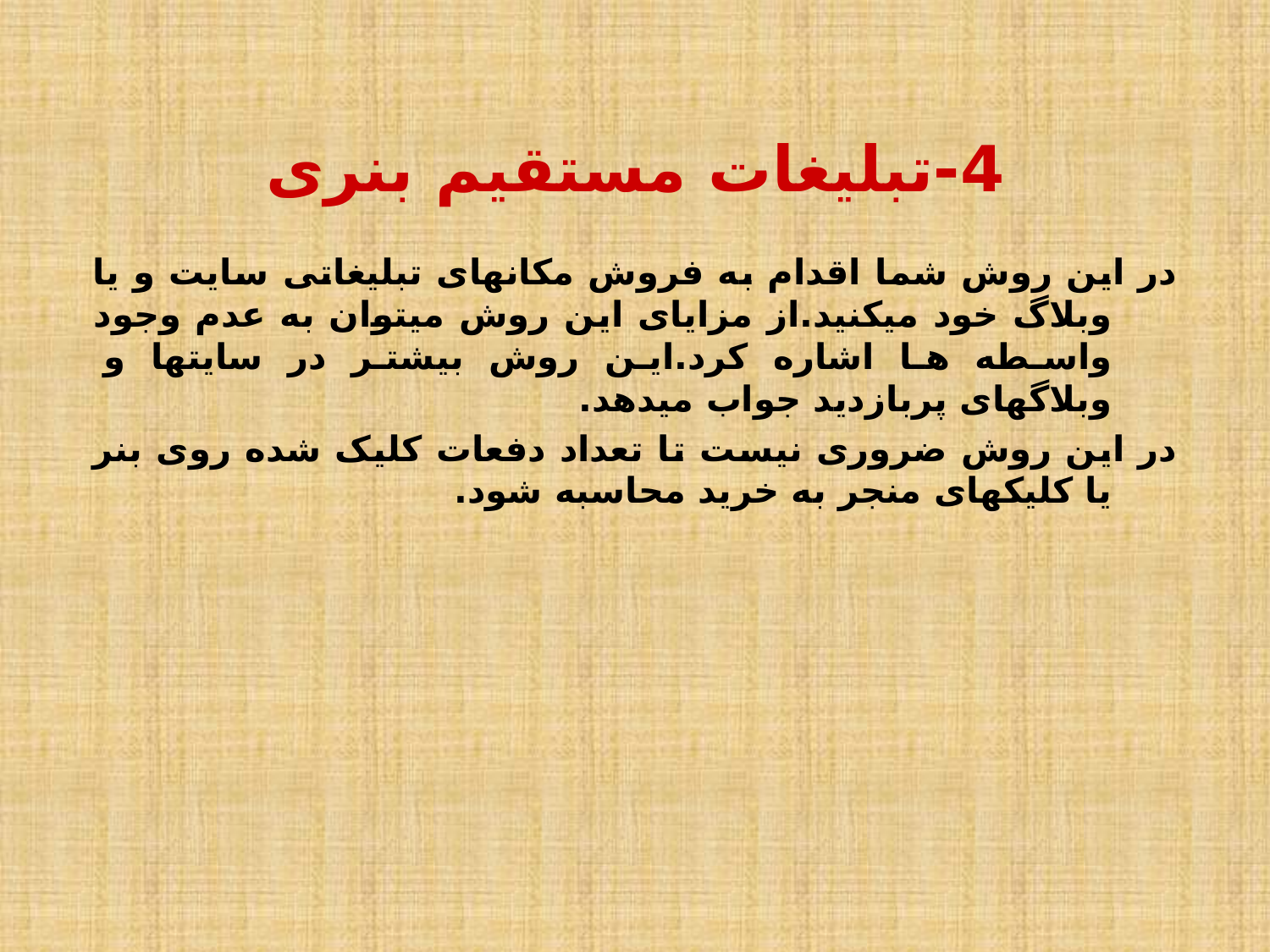

# 4-تبلیغات مستقیم بنری
در این روش شما اقدام به فروش مکانهای تبلیغاتی سایت و یا وبلاگ خود می‏کنید.از مزایای این روش میتوان به عدم وجود واسطه ها اشاره کرد.این روش بیشتر در سایتها و وبلاگهای پربازدید جواب میدهد.
در این روش ضروری نیست تا تعداد دفعات کلیک شده روی بنر یا کلیک‏های منجر به خرید محاسبه شود.